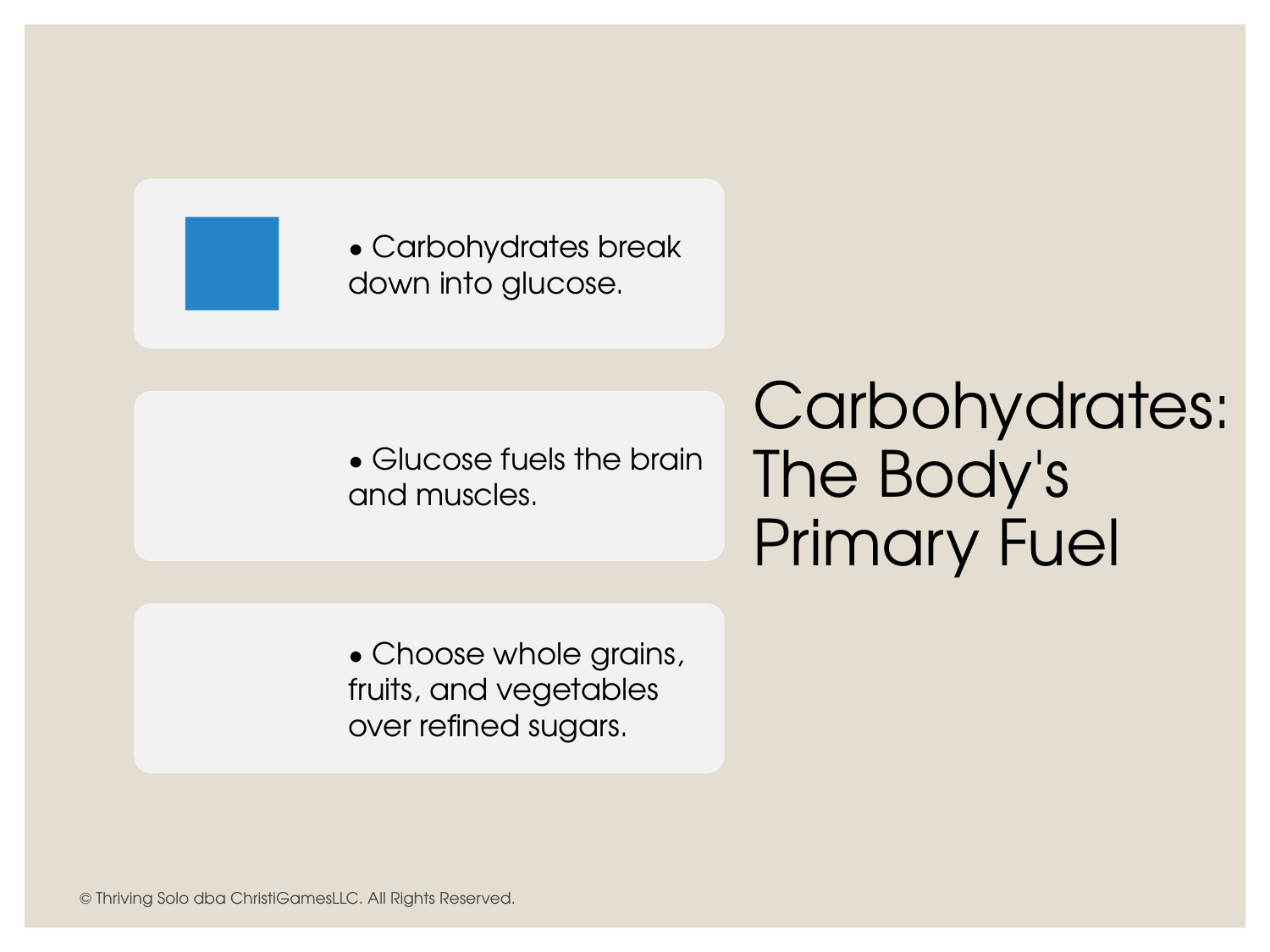

# Carbohydrates: The Body's Primary Fuel
• Carbohydrates break down into glucose.
• Glucose fuels the brain and muscles.
• Choose whole grains, fruits, and vegetables over refined sugars.
© Thriving Solo dba ChristiGamesLLC. All Rights Reserved.